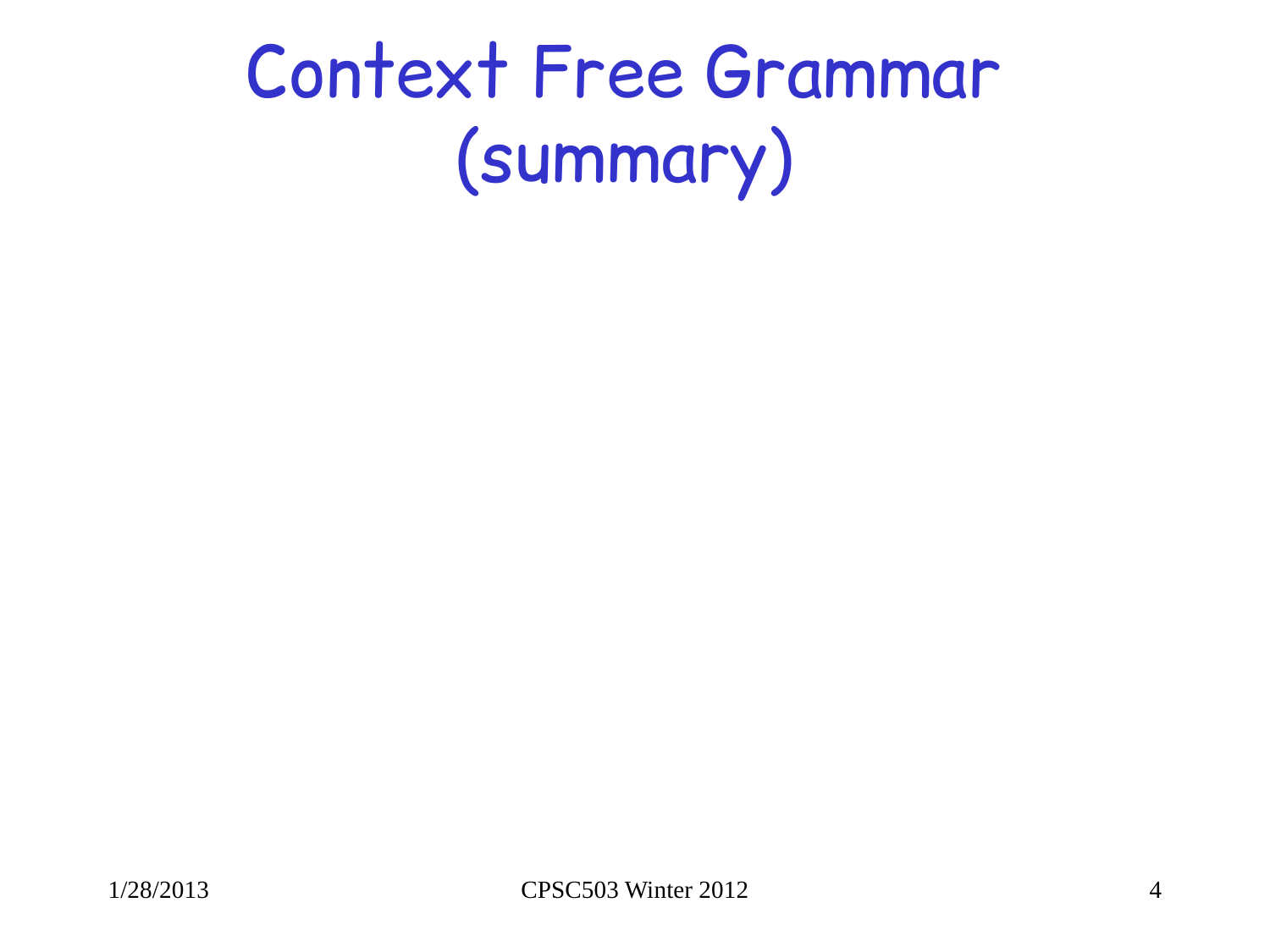

# Context Free Grammar (summary)

1/28/2013
CPSC503 Winter 2012
4